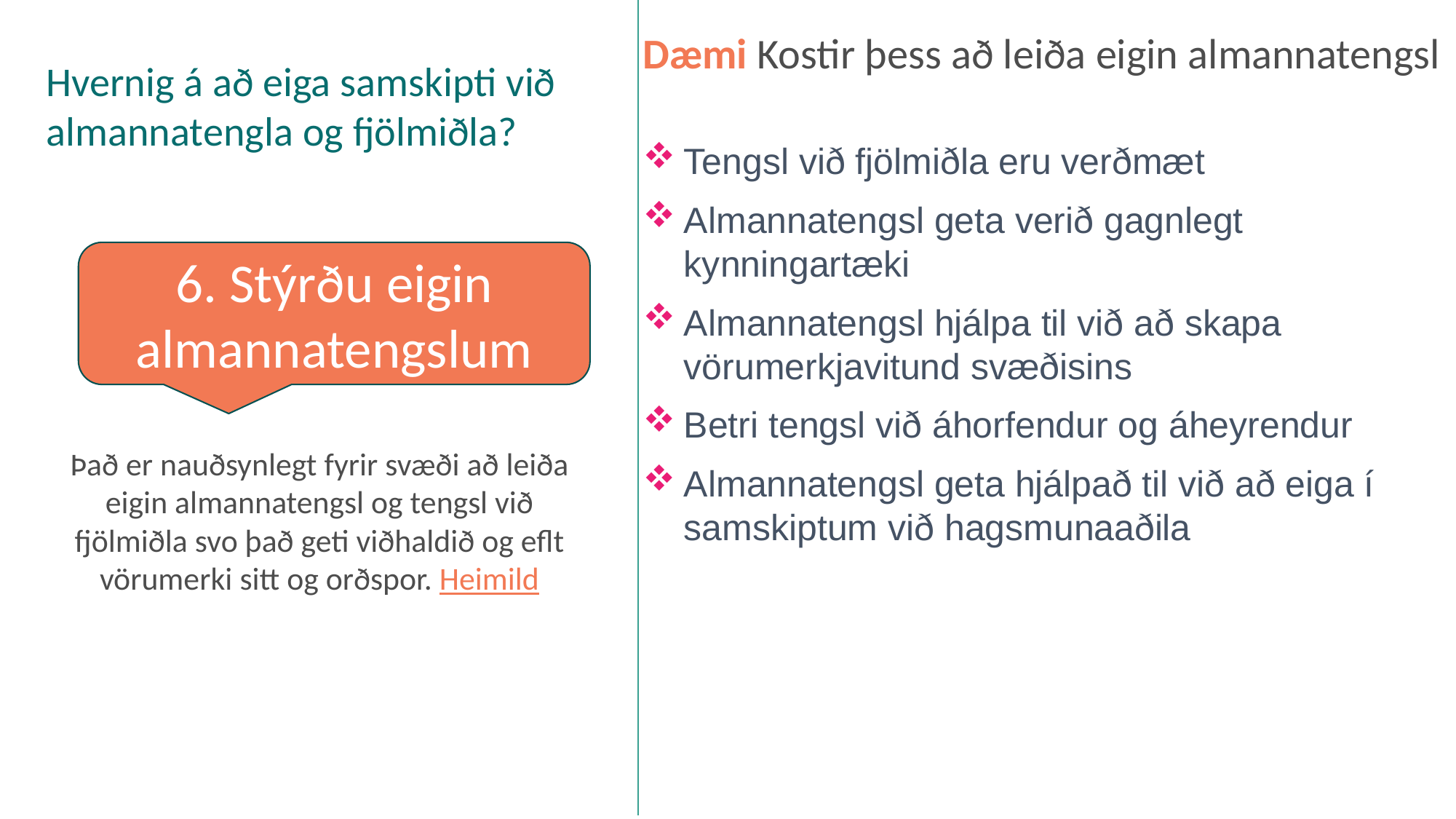

Dæmi Kostir þess að leiða eigin almannatengsl
Hvernig á að eiga samskipti við almannatengla og fjölmiðla?
Tengsl við fjölmiðla eru verðmæt
Almannatengsl geta verið gagnlegt kynningartæki
Almannatengsl hjálpa til við að skapa vörumerkjavitund svæðisins
Betri tengsl við áhorfendur og áheyrendur
Almannatengsl geta hjálpað til við að eiga í samskiptum við hagsmunaaðila
6. Stýrðu eigin almannatengslum
Það er nauðsynlegt fyrir svæði að leiða eigin almannatengsl og tengsl við fjölmiðla svo það geti viðhaldið og eflt vörumerki sitt og orðspor. Heimild